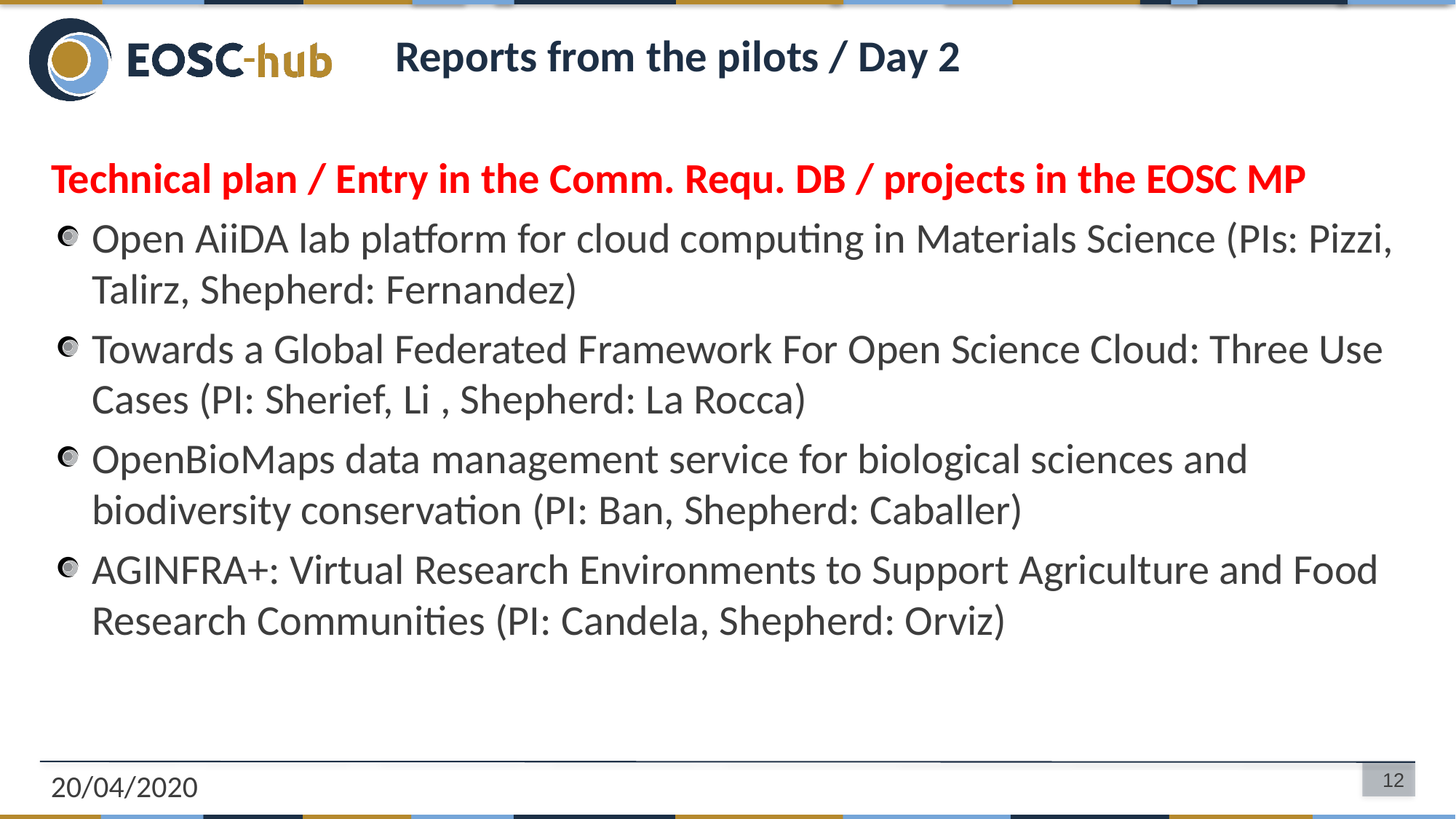

# Reports from the pilots / Day 2
Technical plan / Entry in the Comm. Requ. DB / projects in the EOSC MP
Open AiiDA lab platform for cloud computing in Materials Science (PIs: Pizzi, Talirz, Shepherd: Fernandez)
Towards a Global Federated Framework For Open Science Cloud: Three Use Cases (PI: Sherief, Li , Shepherd: La Rocca)
OpenBioMaps data management service for biological sciences and biodiversity conservation (PI: Ban, Shepherd: Caballer)
AGINFRA+: Virtual Research Environments to Support Agriculture and Food Research Communities (PI: Candela, Shepherd: Orviz)

20/04/2020
12